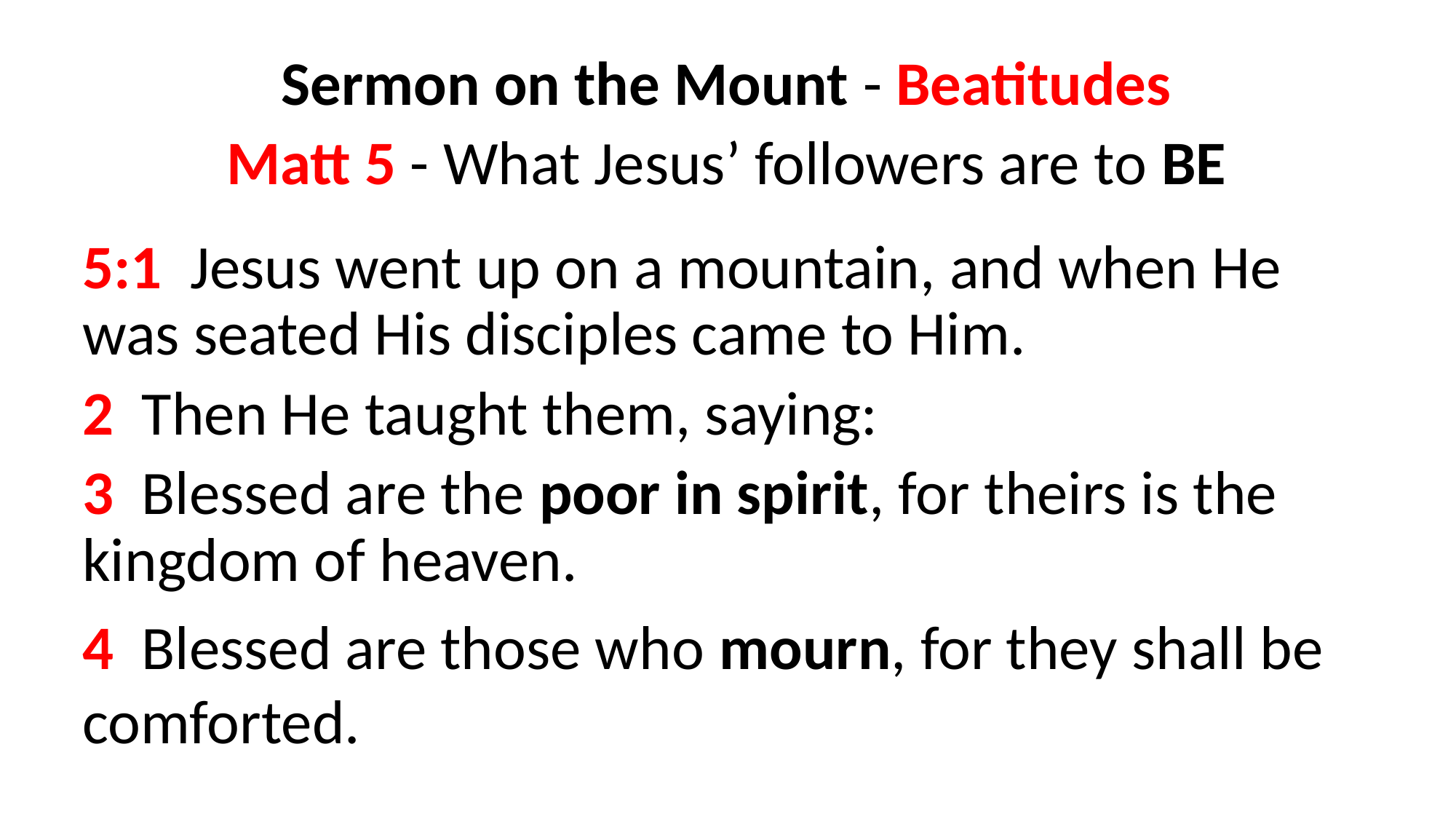

Sermon on the Mount - Beatitudes
Matt 5 - What Jesus’ followers are to BE

5:1  Jesus went up on a mountain, and when He was seated His disciples came to Him.
2  Then He taught them, saying:
3  Blessed are the poor in spirit, for theirs is the kingdom of heaven.
4  Blessed are those who mourn, for they shall be comforted.